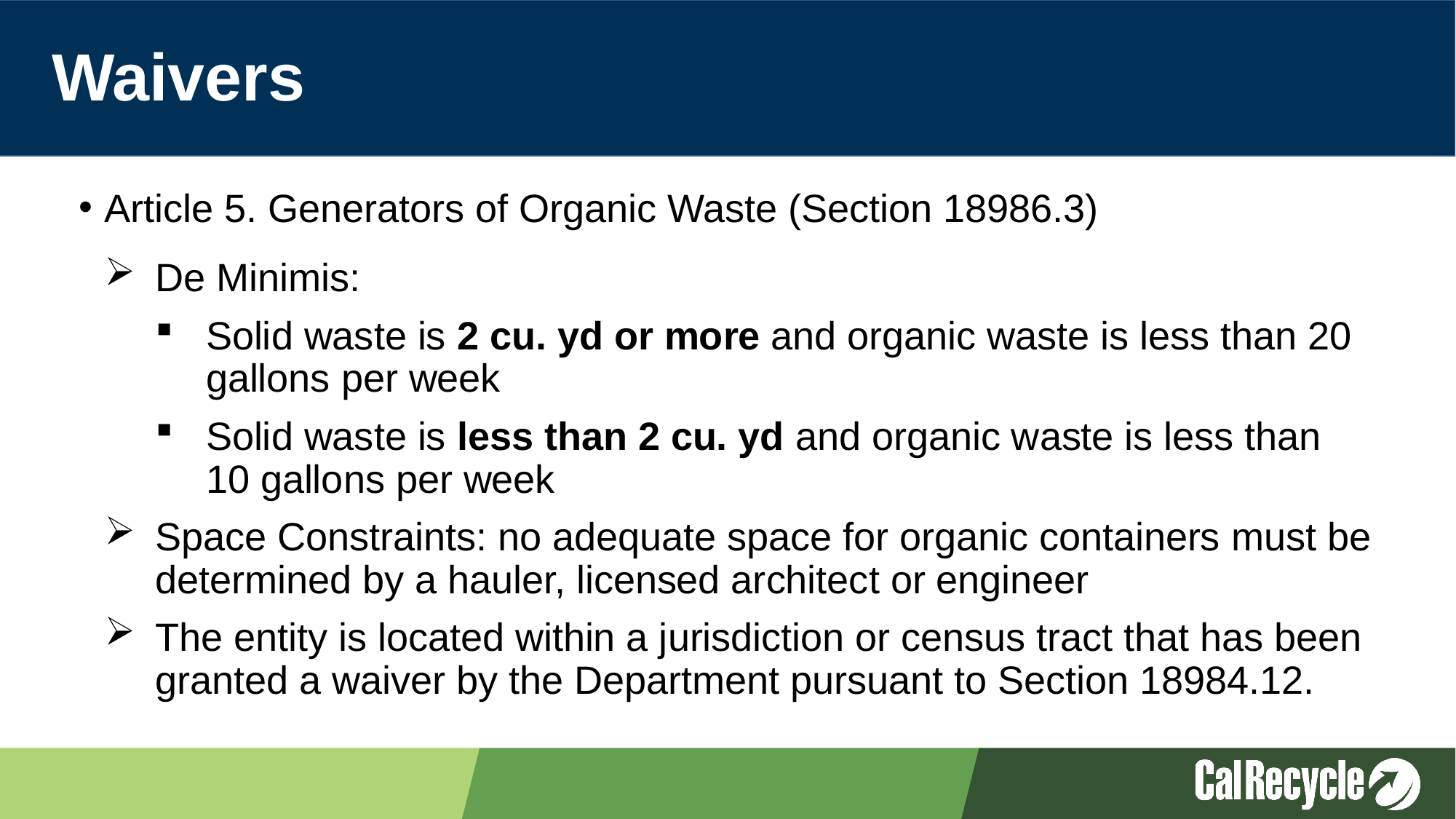

# Waivers
Article 5. Generators of Organic Waste (Section 18986.3)
De Minimis:
Solid waste is 2 cu. yd or more and organic waste is less than 20 gallons per week
Solid waste is less than 2 cu. yd and organic waste is less than 10 gallons per week
Space Constraints: no adequate space for organic containers must be determined by a hauler, licensed architect or engineer
The entity is located within a jurisdiction or census tract that has been granted a waiver by the Department pursuant to Section 18984.12.